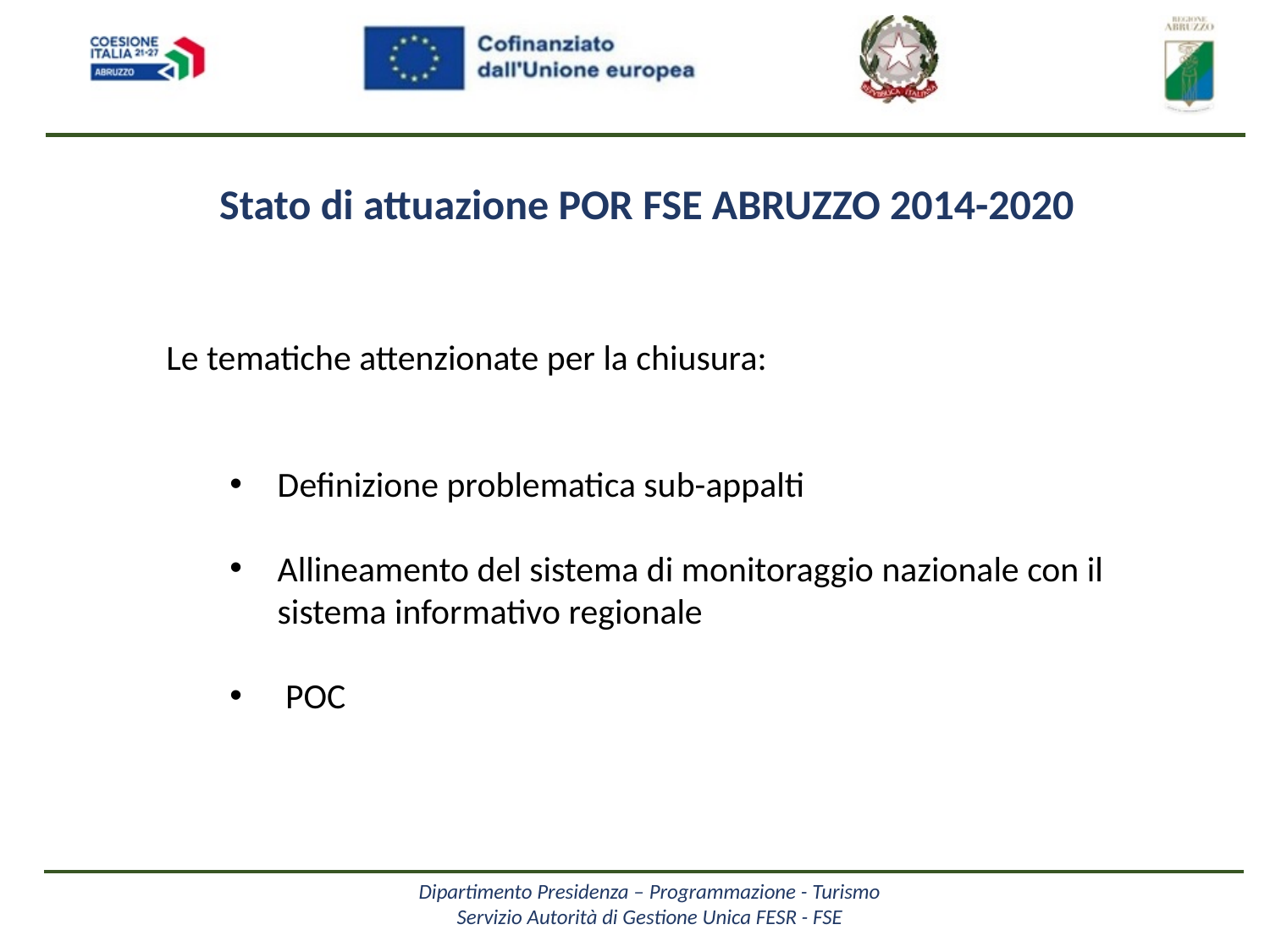

Stato di attuazione POR FSE ABRUZZO 2014-2020
Le tematiche attenzionate per la chiusura:

Definizione problematica sub-appalti

Allineamento del sistema di monitoraggio nazionale con il sistema informativo regionale

 POC